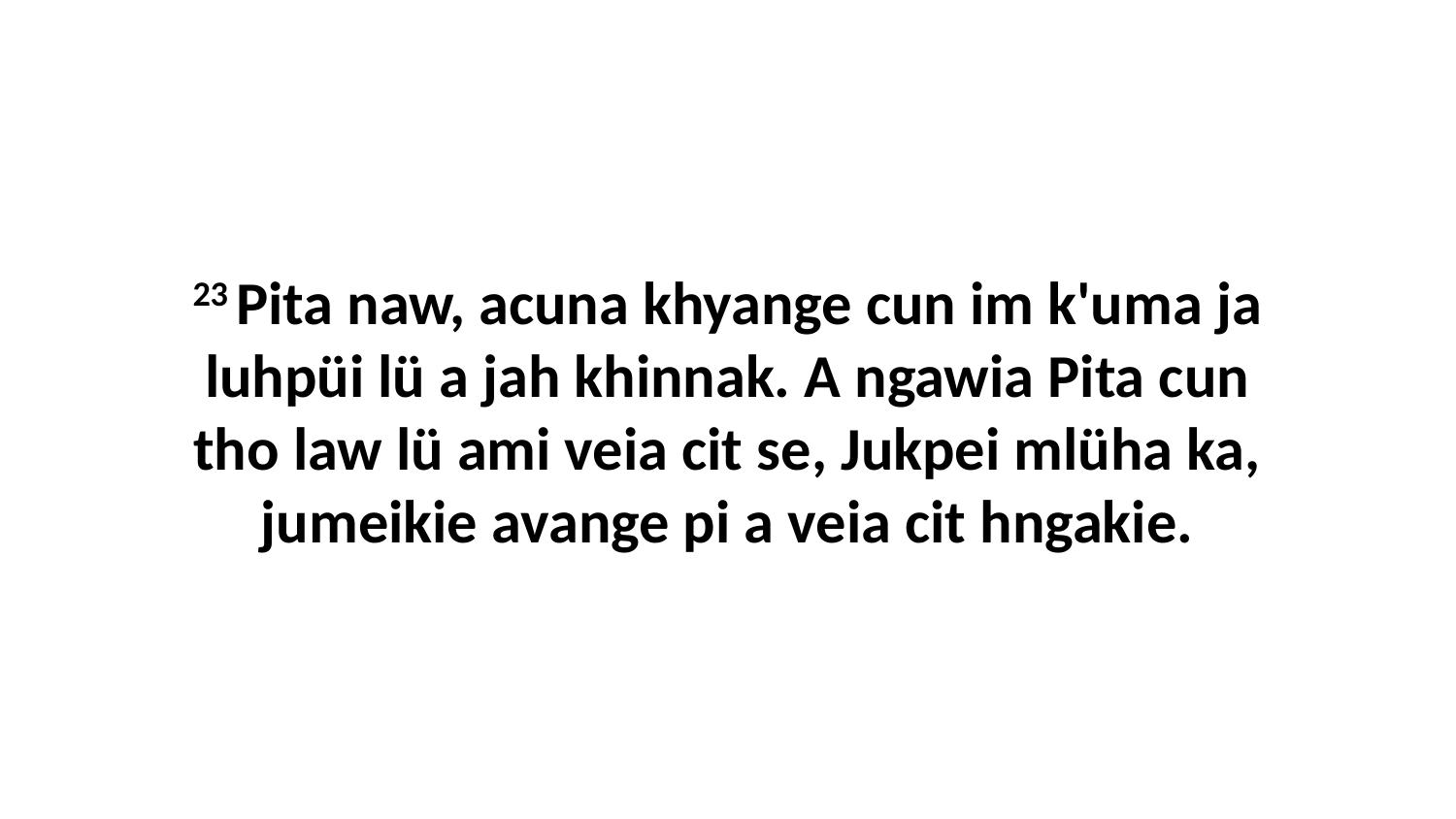

23 Pita naw, acuna khyange cun im k'uma ja luhpüi lü a jah khinnak. A ngawia Pita cun tho law lü ami veia cit se, Jukpei mlüha ka, jumeikie avange pi a veia cit hngakie.